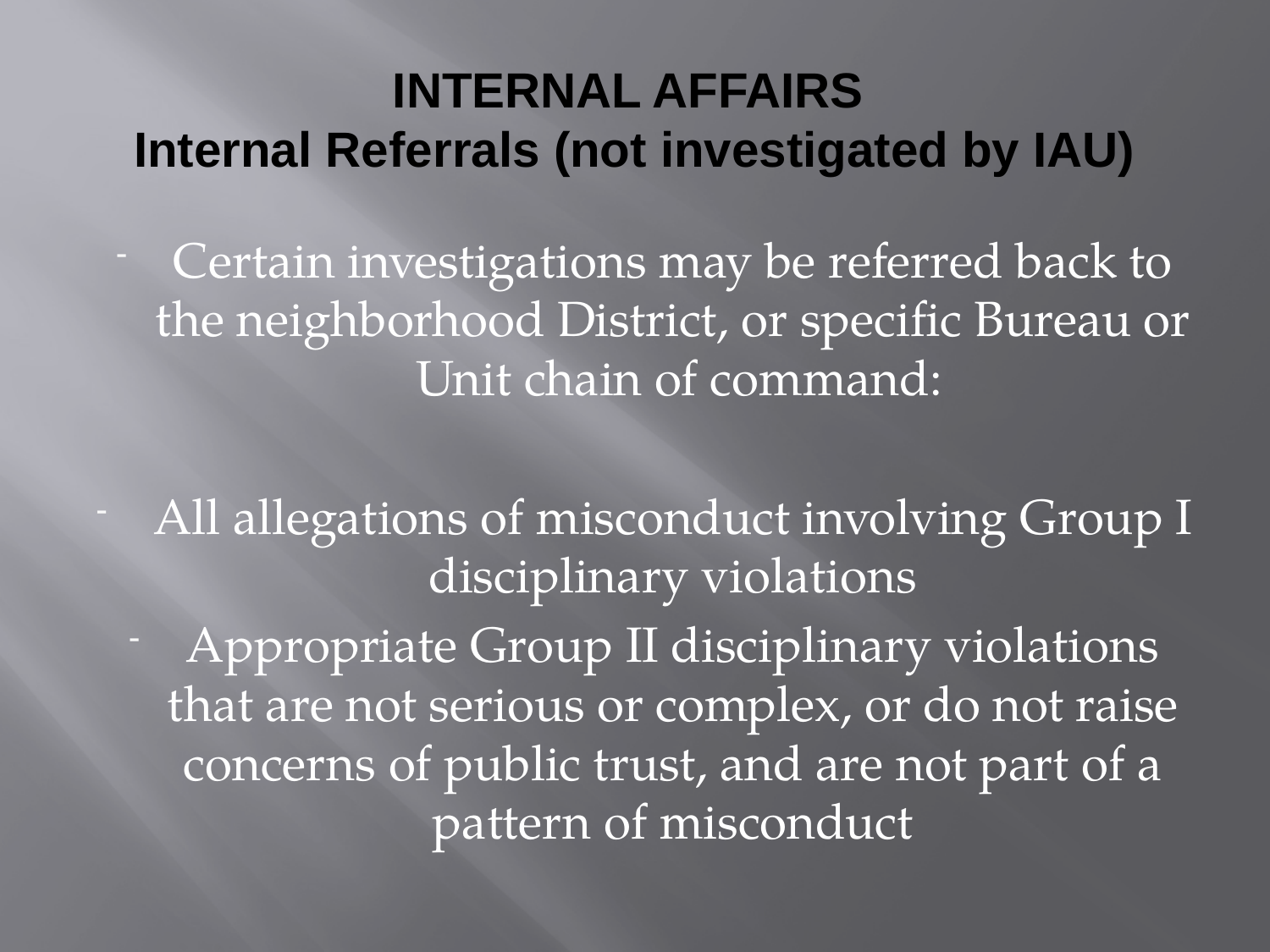

# INTERNAL AFFAIRS Internal Referrals (not investigated by IAU)
Certain investigations may be referred back to the neighborhood District, or specific Bureau or  Unit chain of command:

All allegations of misconduct involving Group I disciplinary violations
Appropriate Group II disciplinary violations that are not serious or complex, or do not raise concerns of public trust, and are not part of a pattern of misconduct